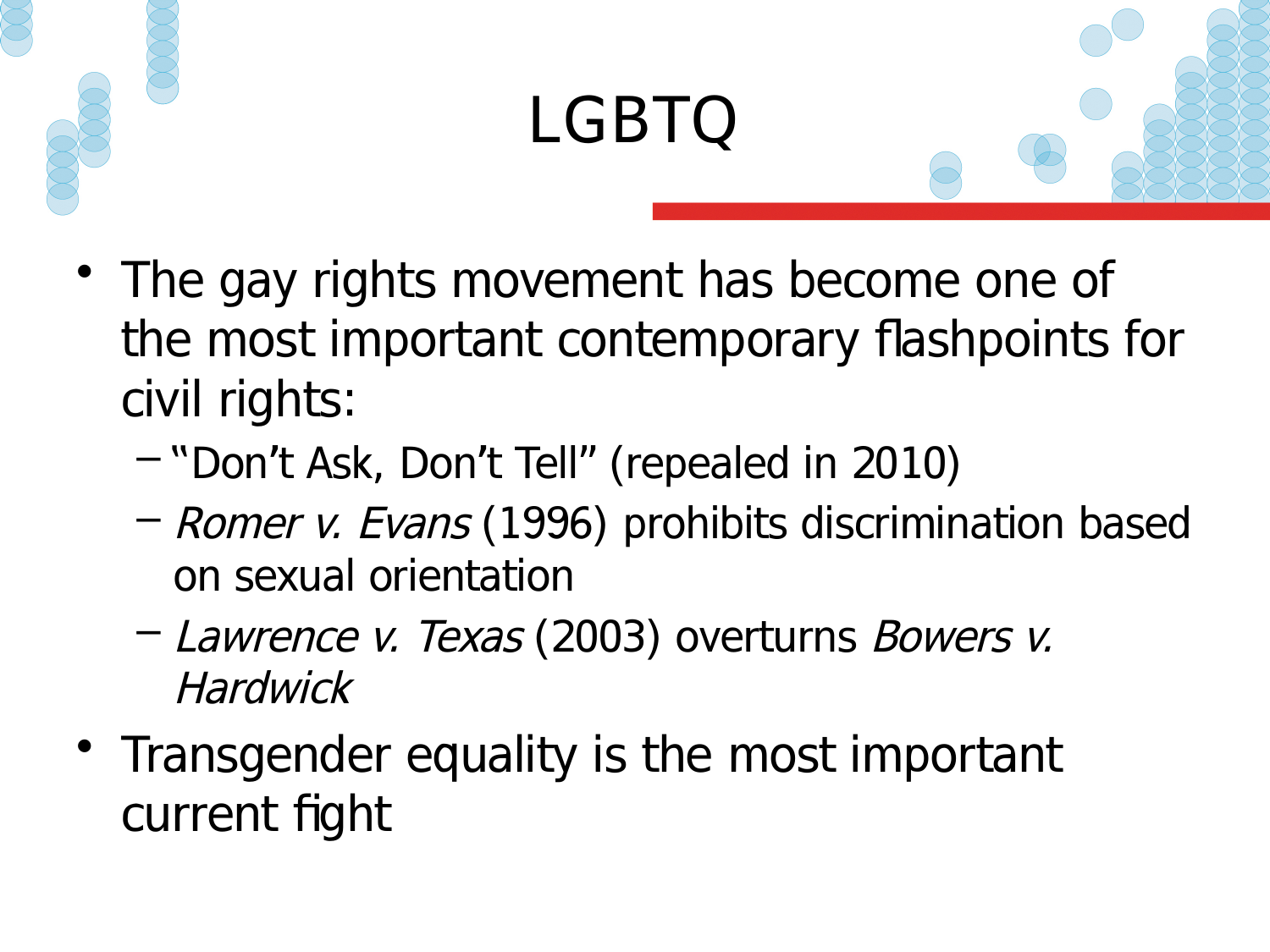

# LGBTQ
The gay rights movement has become one of the most important contemporary flashpoints for civil rights:
“Don’t Ask, Don’t Tell” (repealed in 2010)
Romer v. Evans (1996) prohibits discrimination based on sexual orientation
Lawrence v. Texas (2003) overturns Bowers v. Hardwick
Transgender equality is the most important current fight